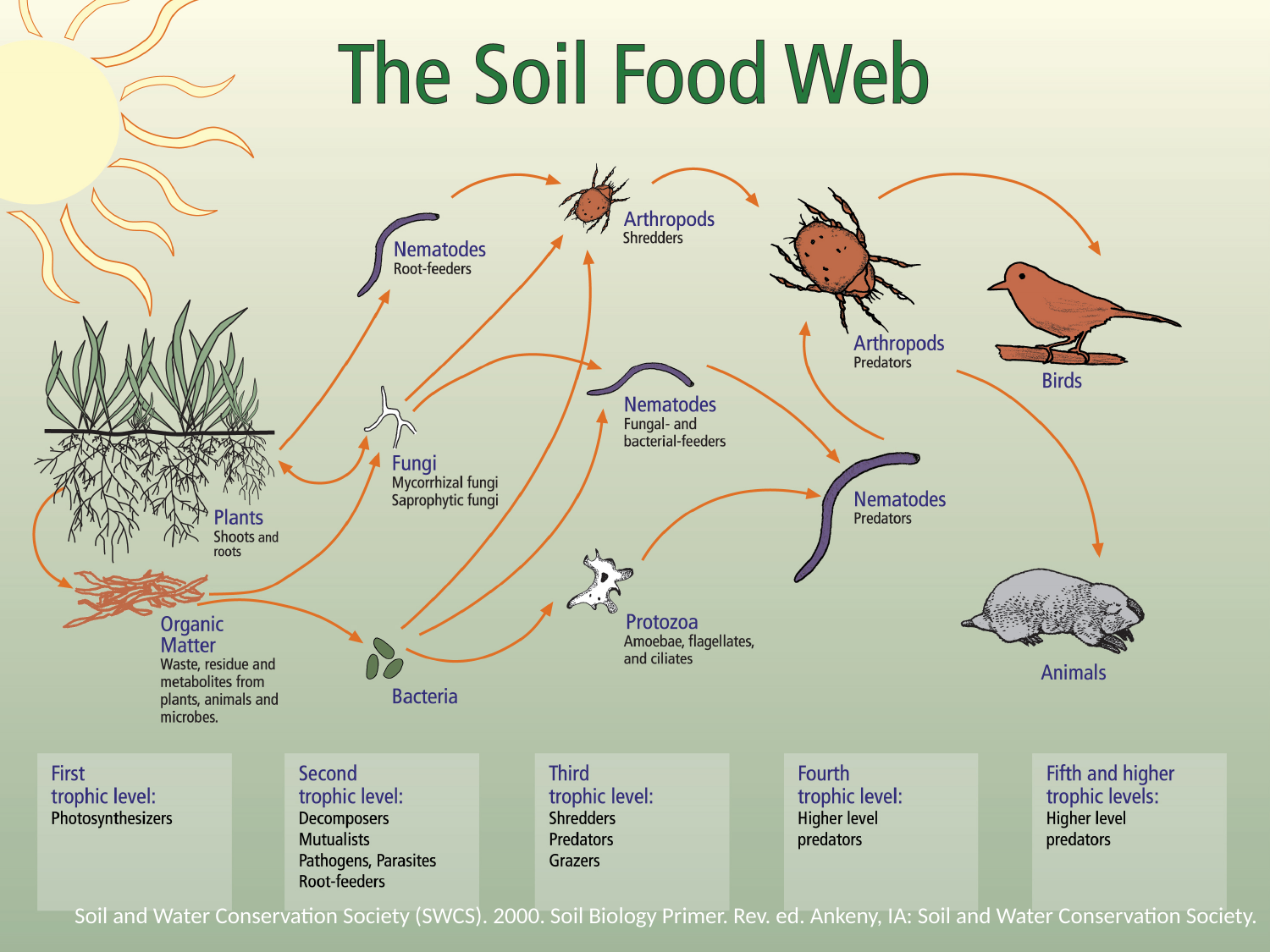

#
Soil and Water Conservation Society (SWCS). 2000. Soil Biology Primer. Rev. ed. Ankeny, IA: Soil and Water Conservation Society.